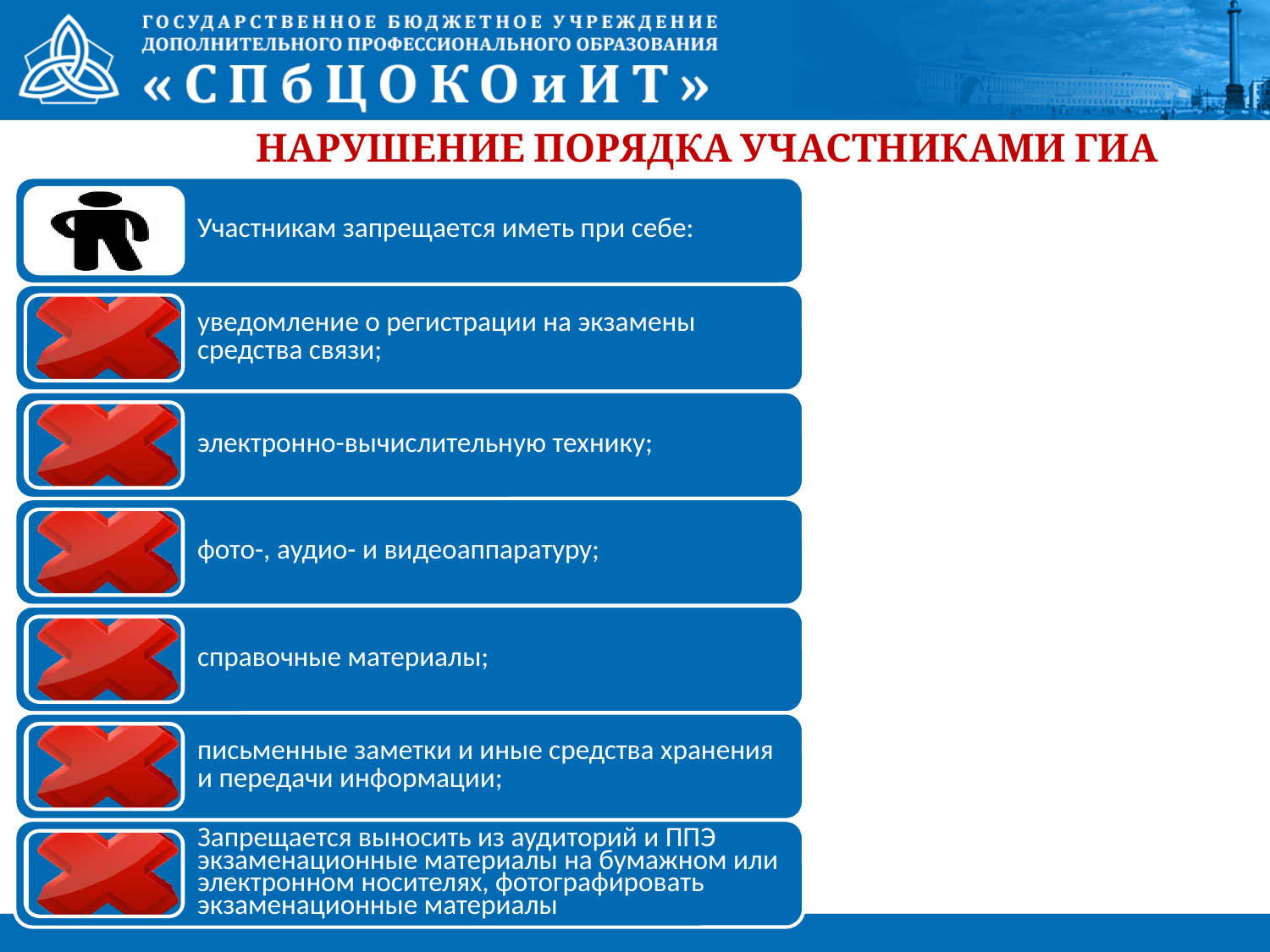

# Нарушение Порядка участниками ГИА
уведомление о регистрации на экзамены средства связи;
электронно-вычислительную технику;
фото-, аудио- и видеоаппаратуру;
справочные материалы;
письменные заметки и иные средства хранения и передачи информации;
Запрещается выносить из аудиторий и ППЭ экзаменационные материалы на бумажном или электронном носителях, фотографировать экзаменационные материалы
Участникам запрещается иметь при себе: